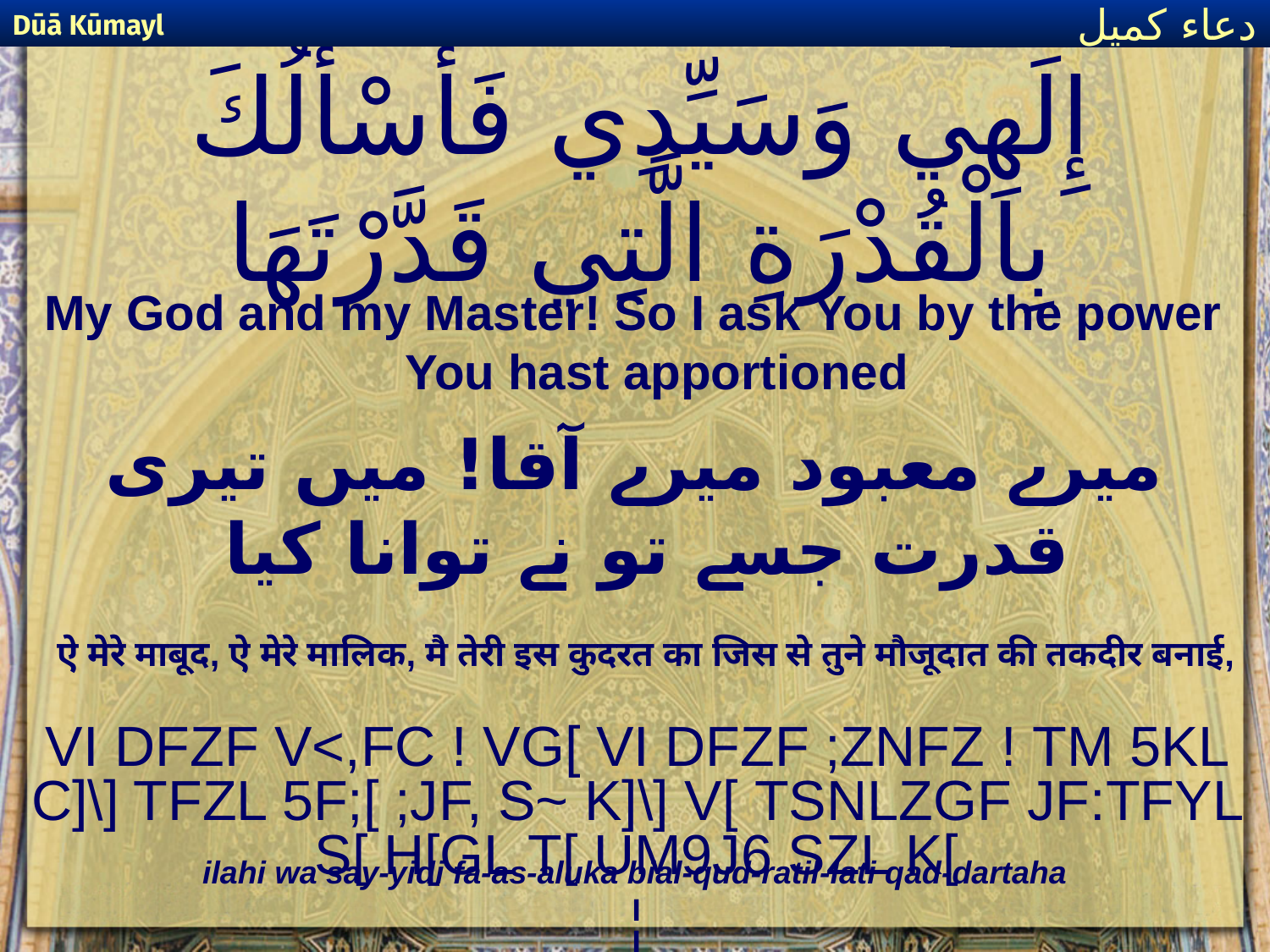

Dūā Kūmayl
دعاء كميل
# إِلَهِي وَسَيِّدِي فَأَسْألُكَ بِالْقُدْرَةِ الَّتِي قَدَّرْتَهَا
My God and my Master! So I ask You by the power You hast apportioned
میرے معبود میرے آقا! میں تیری قدرت جسے تو نے توانا کیا
ऐ मेरे माबूद, ऐ मेरे मालिक, मै तेरी इस कुदरत का जिस से तुने मौजूदात की तकदीर बनाई,
VI DFZF V<,FC ! VG[ VI DFZF ;ZNFZ ! TM 5KL C]\] TFZL 5F;[ ;JF, S~ K]\] V[ TSNLZGF JF:TFYL S[ H[GL T[ UM9J6 SZL K[
¦
ilahi wa say-yidi fa-as-aluka bial-qud-ratil-lati qad-dartaha